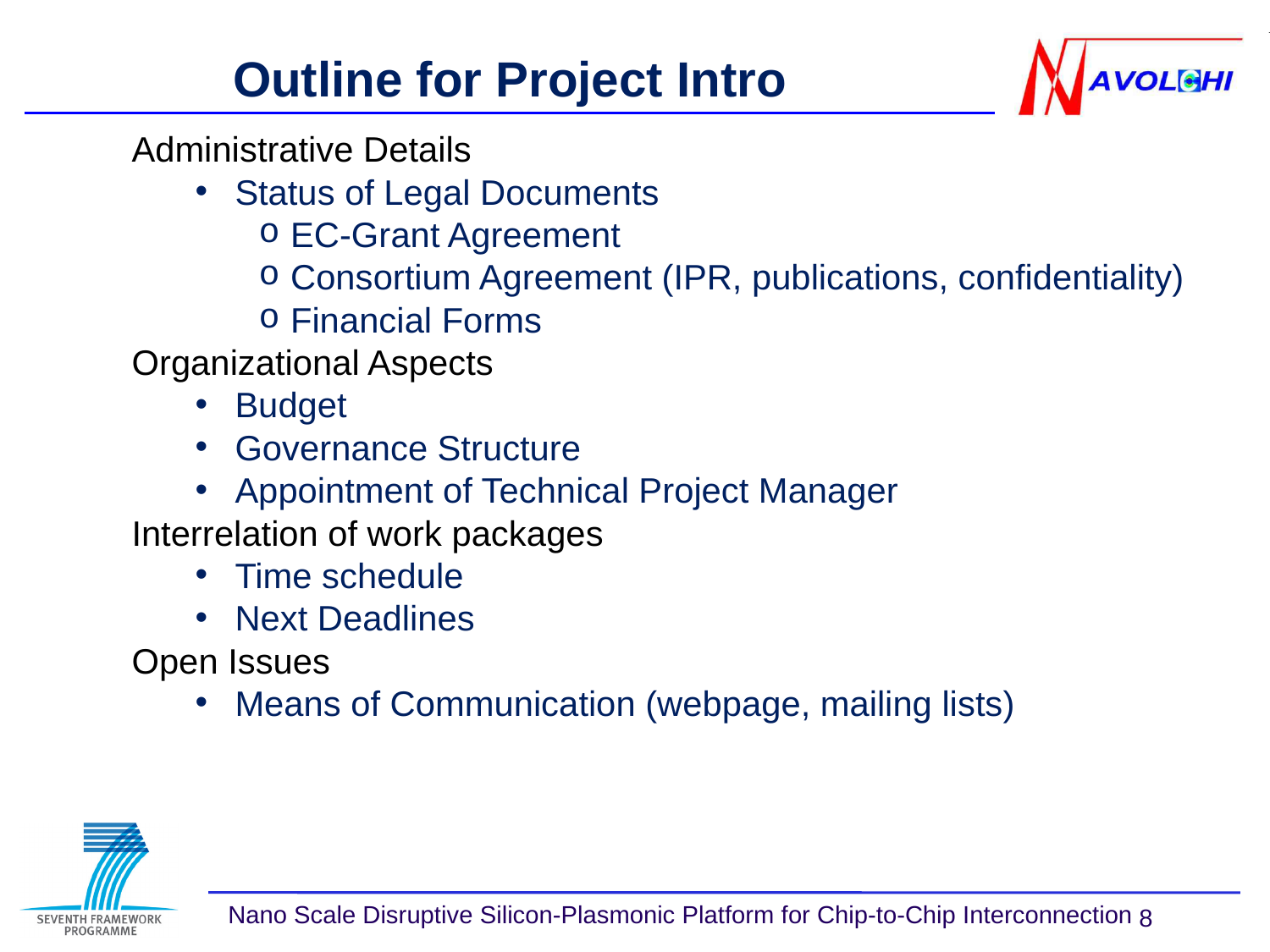

# Outline for Project Intro
Administrative Details
Status of Legal Documents
EC-Grant Agreement
Consortium Agreement (IPR, publications, confidentiality)
Financial Forms
Organizational Aspects
Budget
Governance Structure
Appointment of Technical Project Manager
Interrelation of work packages
Time schedule
Next Deadlines
Open Issues
Means of Communication (webpage, mailing lists)